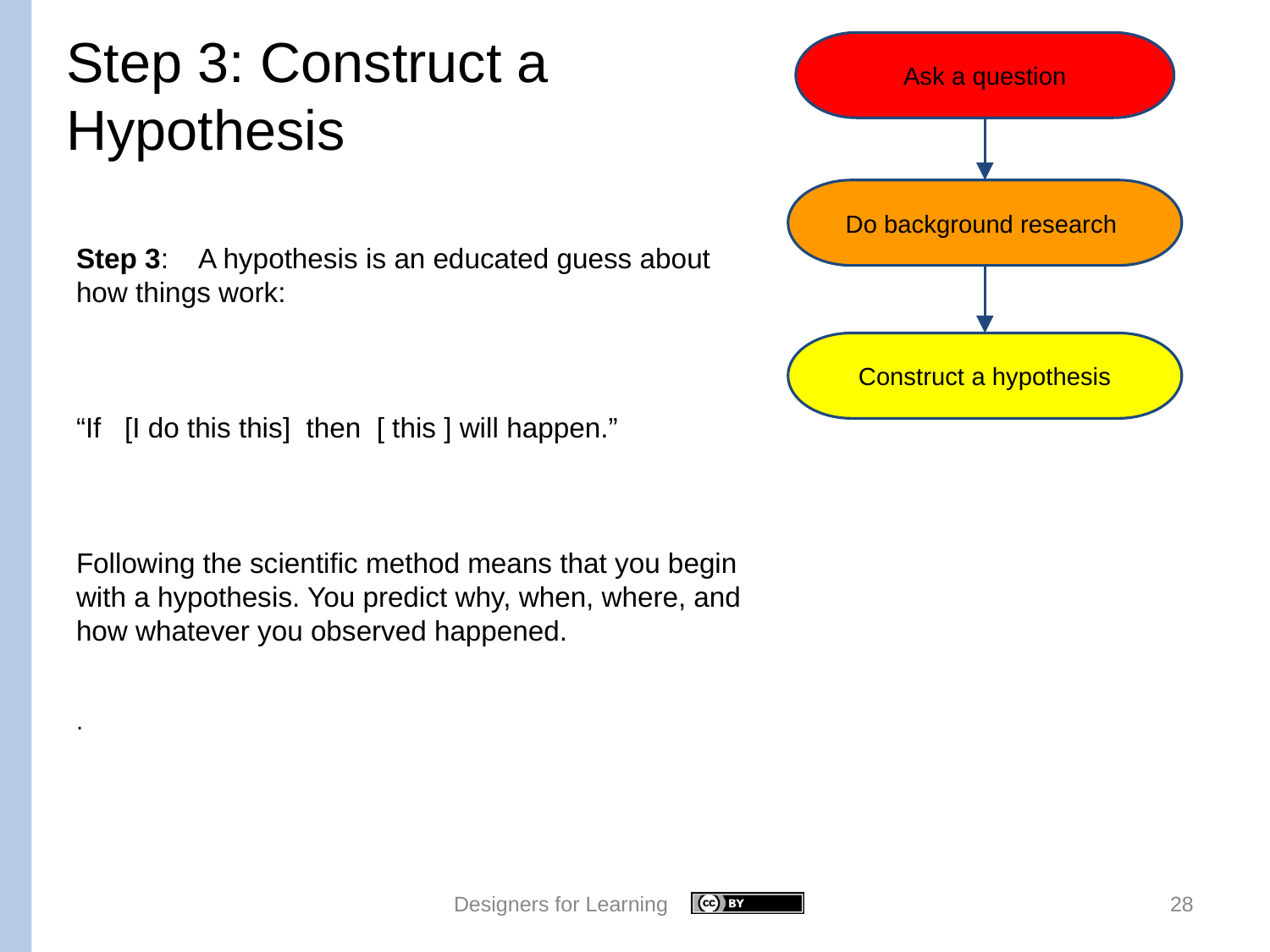

# Step 3: Construct a Hypothesis
Ask a question
Do background research
Step 3:    A hypothesis is an educated guess about how things work:

“If   [I do this this]  then  [ this ] will happen.”

Following the scientific method means that you begin with a hypothesis. You predict why, when, where, and how whatever you observed happened.

.

Construct a hypothesis
Designers for Learning
28